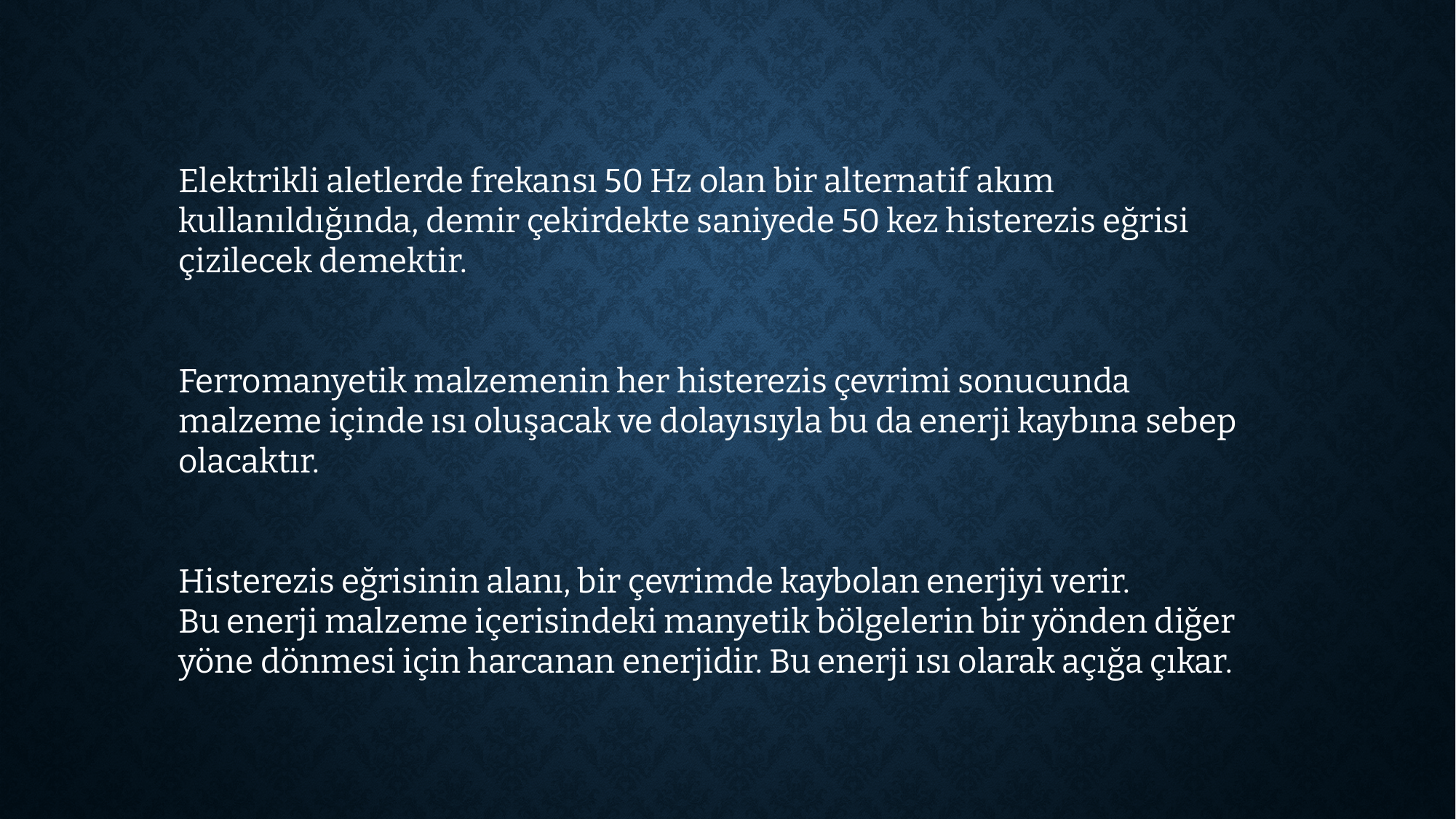

Elektrikli aletlerde frekansı 50 Hz olan bir alternatif akım kullanıldığında, demir çekirdekte saniyede 50 kez histerezis eğrisi çizilecek demektir.

Ferromanyetik malzemenin her histerezis çevrimi sonucunda malzeme içinde ısı oluşacak ve dolayısıyla bu da enerji kaybına sebep olacaktır.

Histerezis eğrisinin alanı, bir çevrimde kaybolan enerjiyi verir.
Bu enerji malzeme içerisindeki manyetik bölgelerin bir yönden diğer yöne dönmesi için harcanan enerjidir. Bu enerji ısı olarak açığa çıkar.